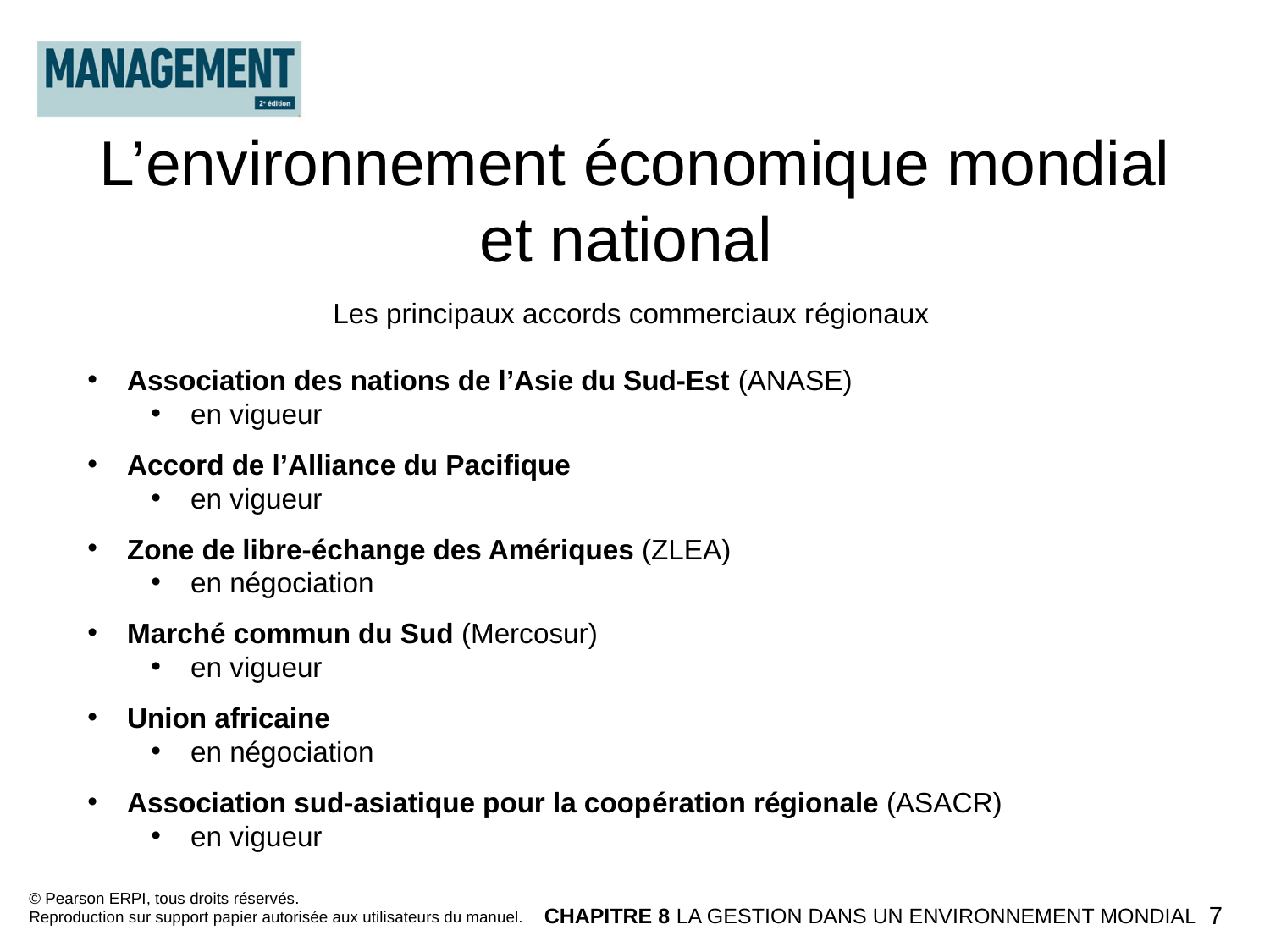

L’environnement économique mondial et national

Les principaux accords commerciaux régionaux
Association des nations de l’Asie du Sud-Est (ANASE)
en vigueur

Accord de l’Alliance du Pacifique
en vigueur

Zone de libre-échange des Amériques (ZLEA)
en négociation

Marché commun du Sud (Mercosur)
en vigueur

Union africaine
en négociation

Association sud-asiatique pour la coopération régionale (ASACR)
en vigueur

© Pearson ERPI, tous droits réservés.
Reproduction sur support papier autorisée aux utilisateurs du manuel.

CHAPITRE 8 LA GESTION DANS UN ENVIRONNEMENT MONDIAL
7